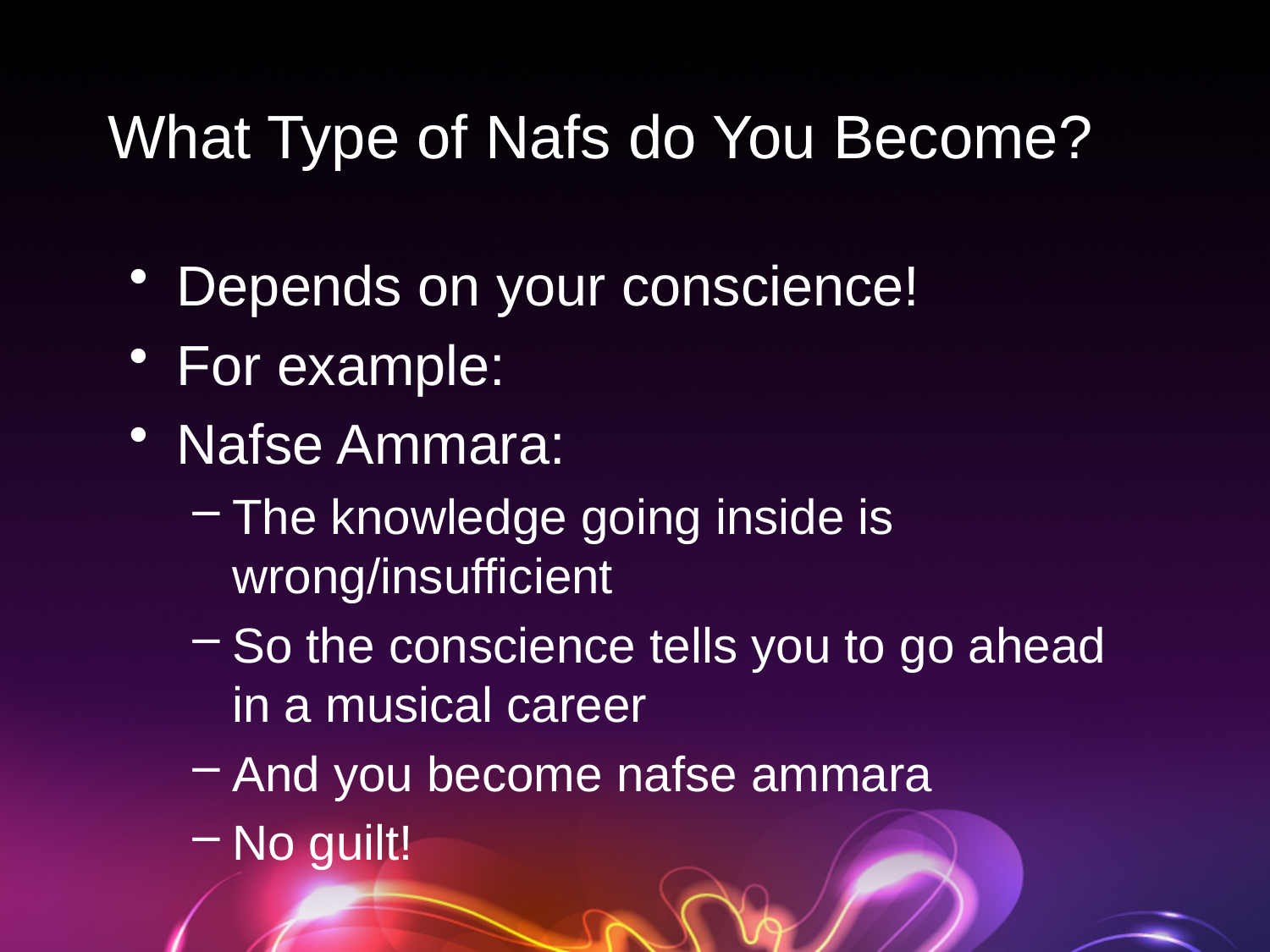

# What Type of Nafs do You Become?
Depends on your conscience!
For example:
Nafse Ammara:
The knowledge going inside is wrong/insufficient
So the conscience tells you to go ahead in a musical career
And you become nafse ammara
No guilt!